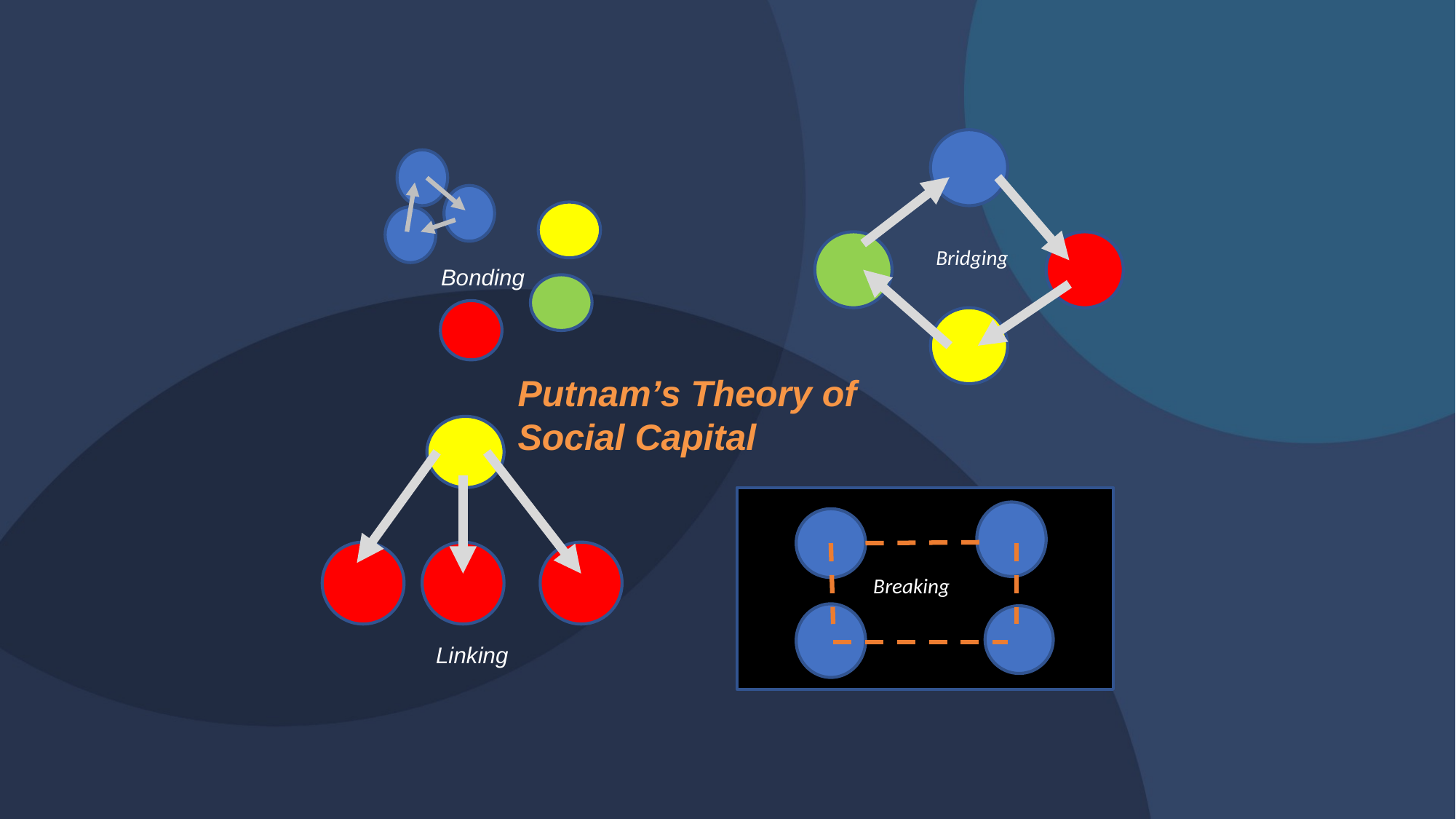

Bridging
Bonding

Putnam’s Theory of Social Capital

Breaking

Linking